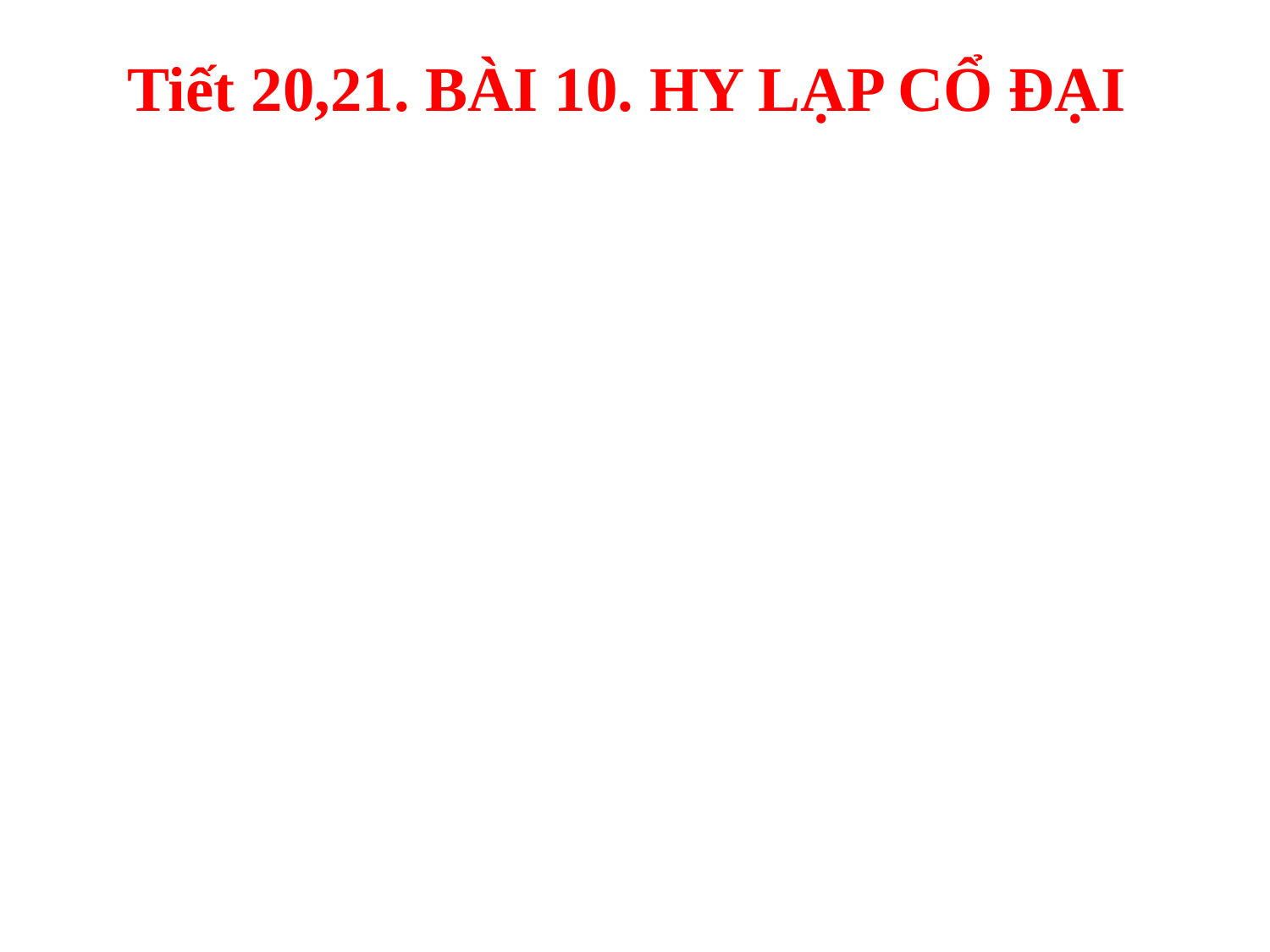

# Tiết 20,21. BÀI 10. HY LẠP CỔ ĐẠI